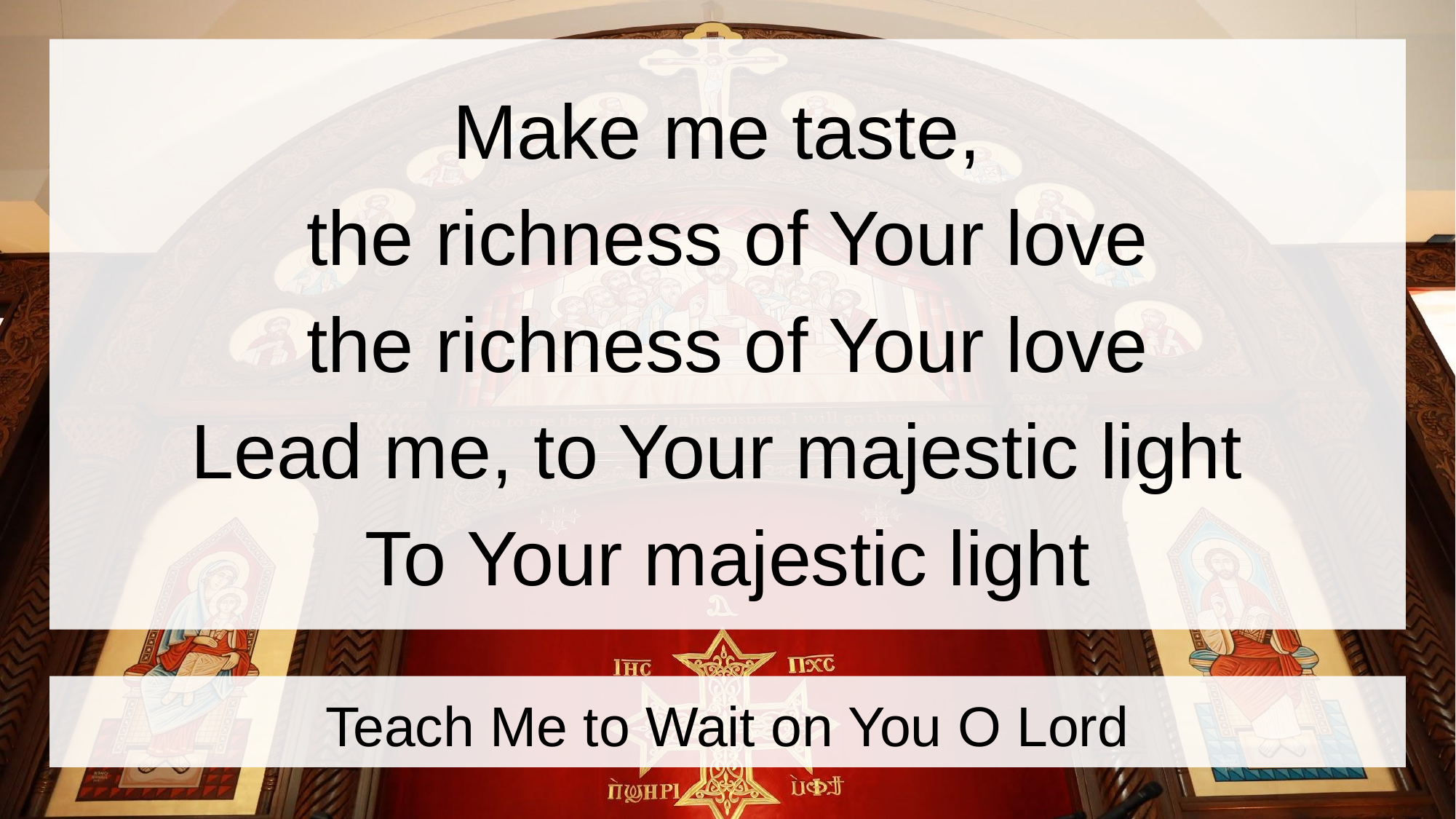

Make me taste,
the richness of Your love
the richness of Your love
Lead me, to Your majestic light
To Your majestic light
# Teach Me to Wait on You O Lord